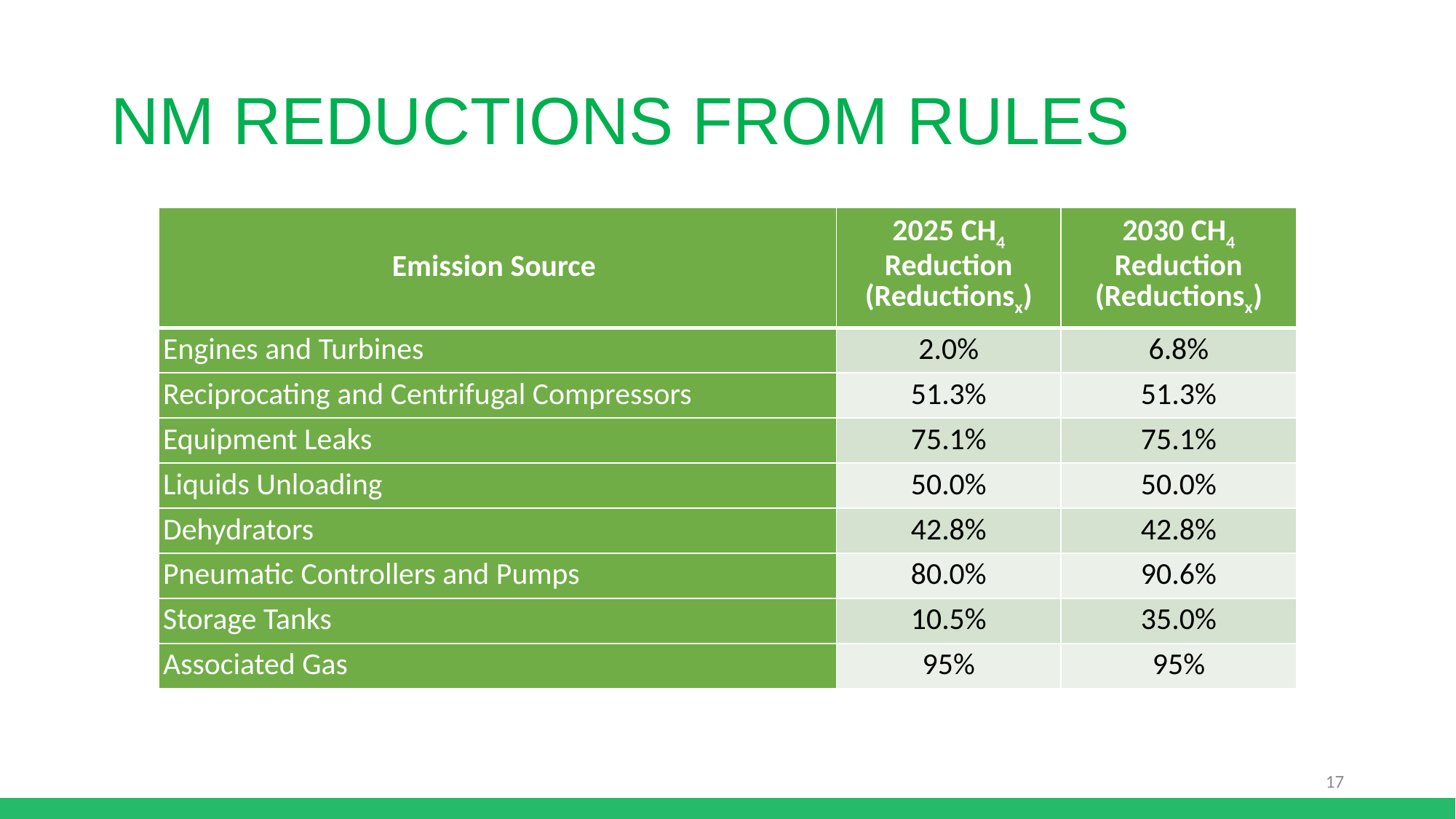

# NM Reductions from Rules
| Emission Source | 2025 CH4 Reduction (Reductionsx) | 2030 CH4 Reduction (Reductionsx) |
| --- | --- | --- |
| Engines and Turbines | 2.0% | 6.8% |
| Reciprocating and Centrifugal Compressors | 51.3% | 51.3% |
| Equipment Leaks | 75.1% | 75.1% |
| Liquids Unloading | 50.0% | 50.0% |
| Dehydrators | 42.8% | 42.8% |
| Pneumatic Controllers and Pumps | 80.0% | 90.6% |
| Storage Tanks | 10.5% | 35.0% |
| Associated Gas | 95% | 95% |
17